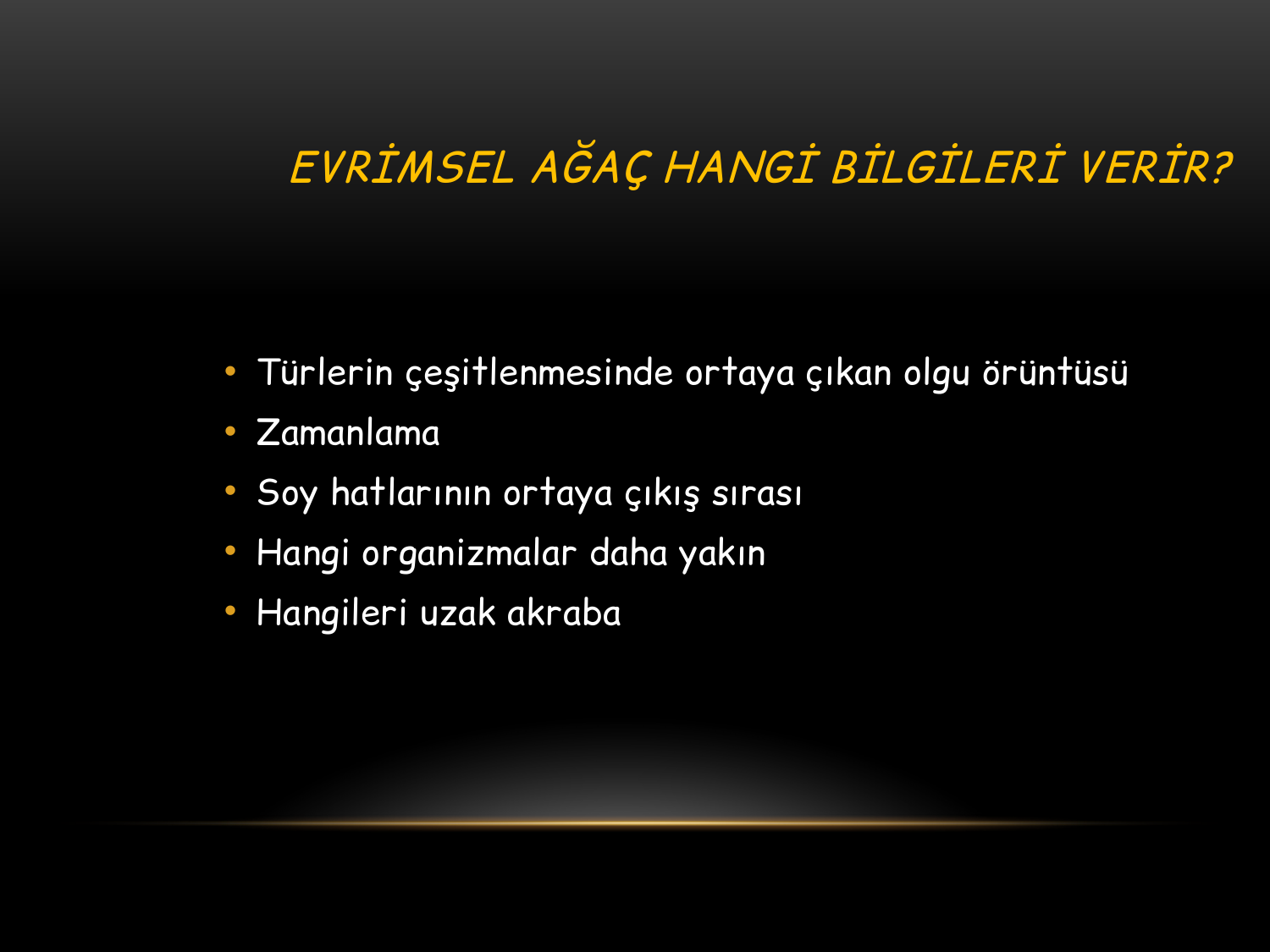

# Evrimsel ağaç hangi bilgileri verir?

Türlerin çeşitlenmesinde ortaya çıkan olgu örüntüsü
Zamanlama
Soy hatlarının ortaya çıkış sırası
Hangi organizmalar daha yakın
Hangileri uzak akraba